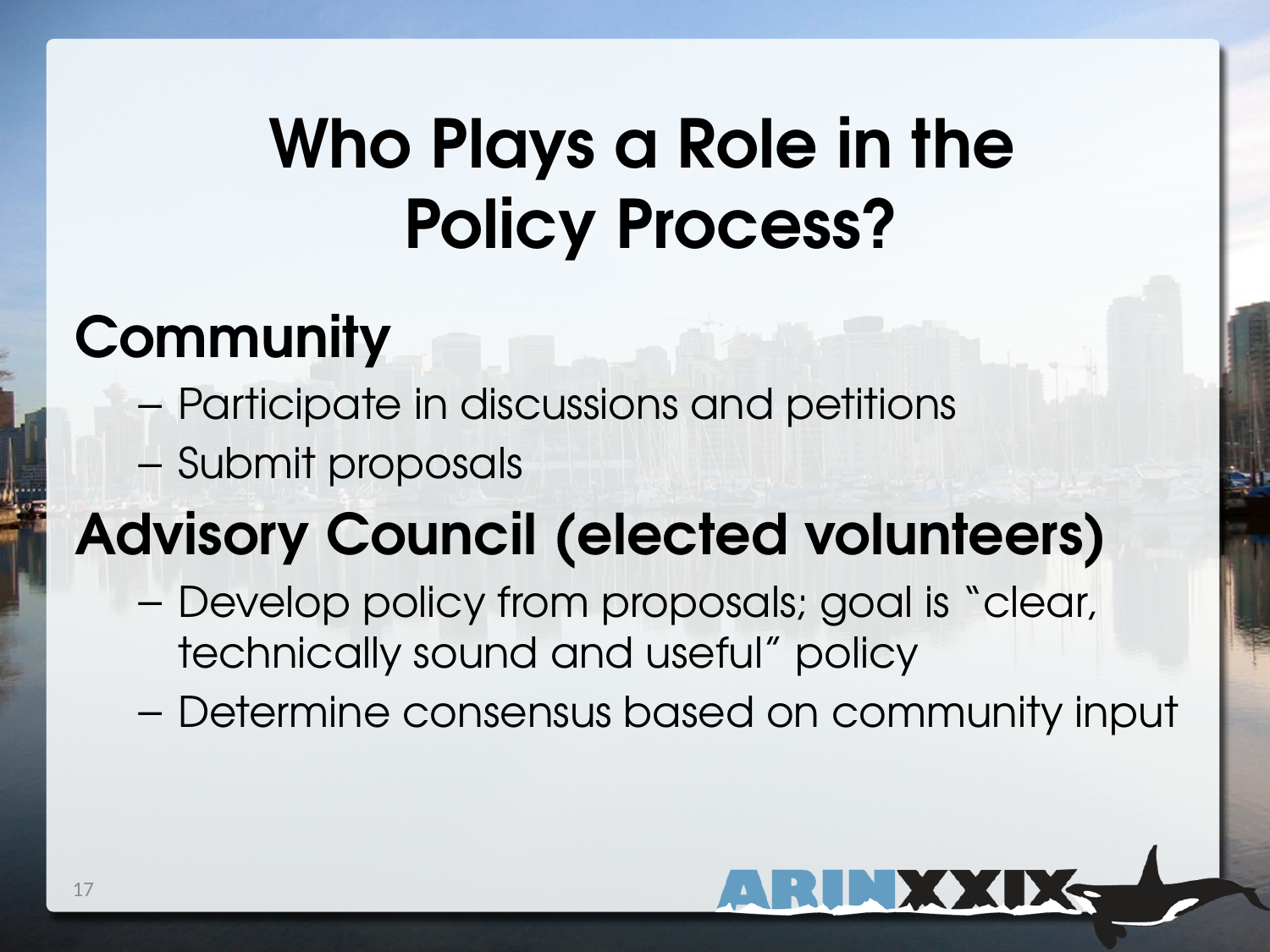

Who Plays a Role in the
Policy Process?
Community
Participate in discussions and petitions
Submit proposals
Advisory Council (elected volunteers)
Develop policy from proposals; goal is “clear, technically sound and useful” policy
Determine consensus based on community input